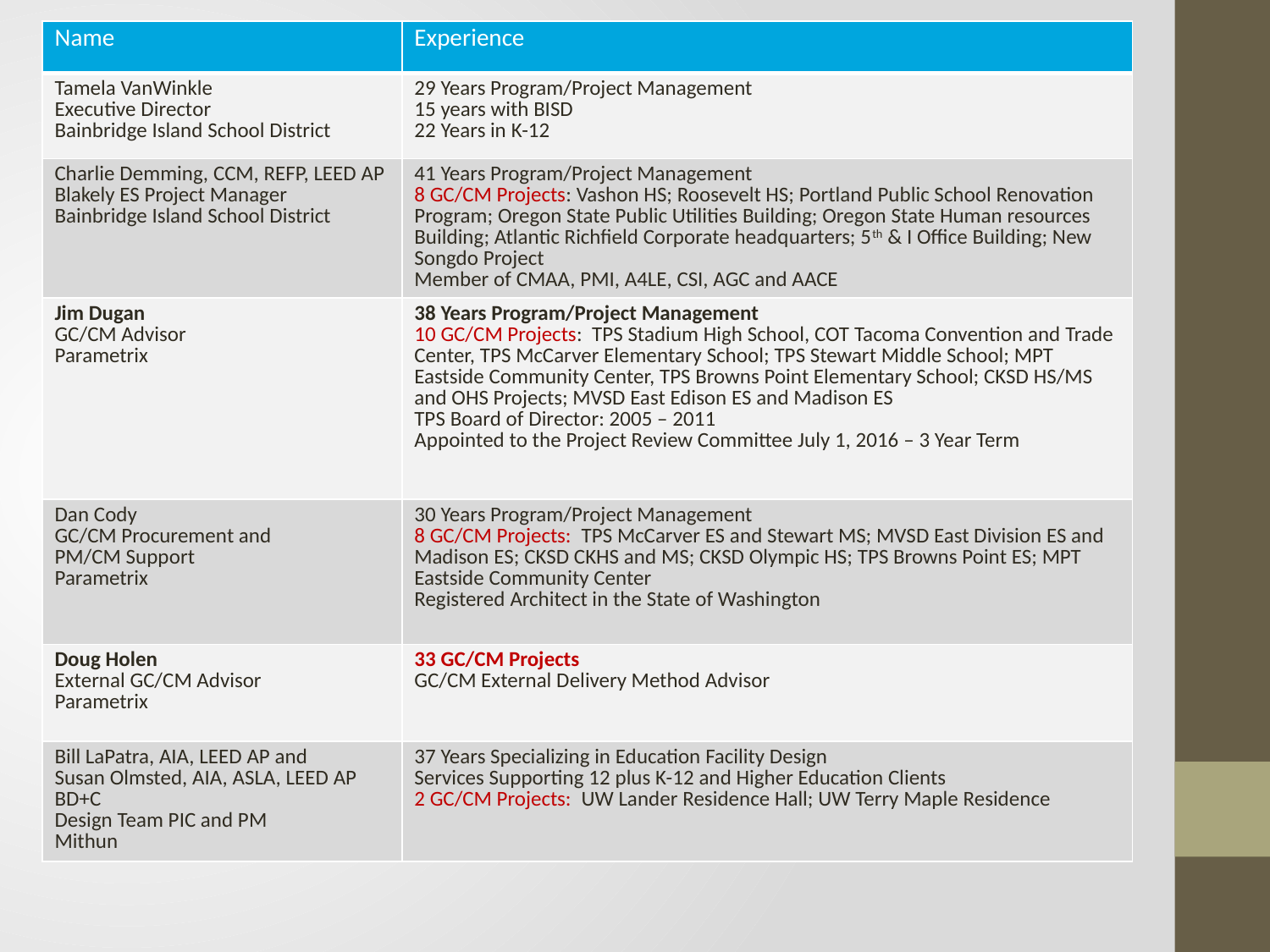

| Name | Experience |
| --- | --- |
| Tamela VanWinkle Executive Director Bainbridge Island School District | 29 Years Program/Project Management 15 years with BISD 22 Years in K-12 |
| Charlie Demming, CCM, REFP, LEED AP Blakely ES Project Manager Bainbridge Island School District | 41 Years Program/Project Management 8 GC/CM Projects: Vashon HS; Roosevelt HS; Portland Public School Renovation Program; Oregon State Public Utilities Building; Oregon State Human resources Building; Atlantic Richfield Corporate headquarters; 5th & I Office Building; New Songdo Project Member of CMAA, PMI, A4LE, CSI, AGC and AACE |
| Jim Dugan GC/CM Advisor Parametrix | 38 Years Program/Project Management 10 GC/CM Projects: TPS Stadium High School, COT Tacoma Convention and Trade Center, TPS McCarver Elementary School; TPS Stewart Middle School; MPT Eastside Community Center, TPS Browns Point Elementary School; CKSD HS/MS and OHS Projects; MVSD East Edison ES and Madison ES TPS Board of Director: 2005 – 2011 Appointed to the Project Review Committee July 1, 2016 – 3 Year Term |
| Dan Cody GC/CM Procurement and PM/CM Support Parametrix | 30 Years Program/Project Management 8 GC/CM Projects: TPS McCarver ES and Stewart MS; MVSD East Division ES and Madison ES; CKSD CKHS and MS; CKSD Olympic HS; TPS Browns Point ES; MPT Eastside Community Center Registered Architect in the State of Washington |
| Doug Holen External GC/CM Advisor Parametrix | 33 GC/CM Projects GC/CM External Delivery Method Advisor |
| Bill LaPatra, AIA, LEED AP and Susan Olmsted, AIA, ASLA, LEED AP BD+C Design Team PIC and PM Mithun | 37 Years Specializing in Education Facility Design Services Supporting 12 plus K-12 and Higher Education Clients 2 GC/CM Projects: UW Lander Residence Hall; UW Terry Maple Residence |